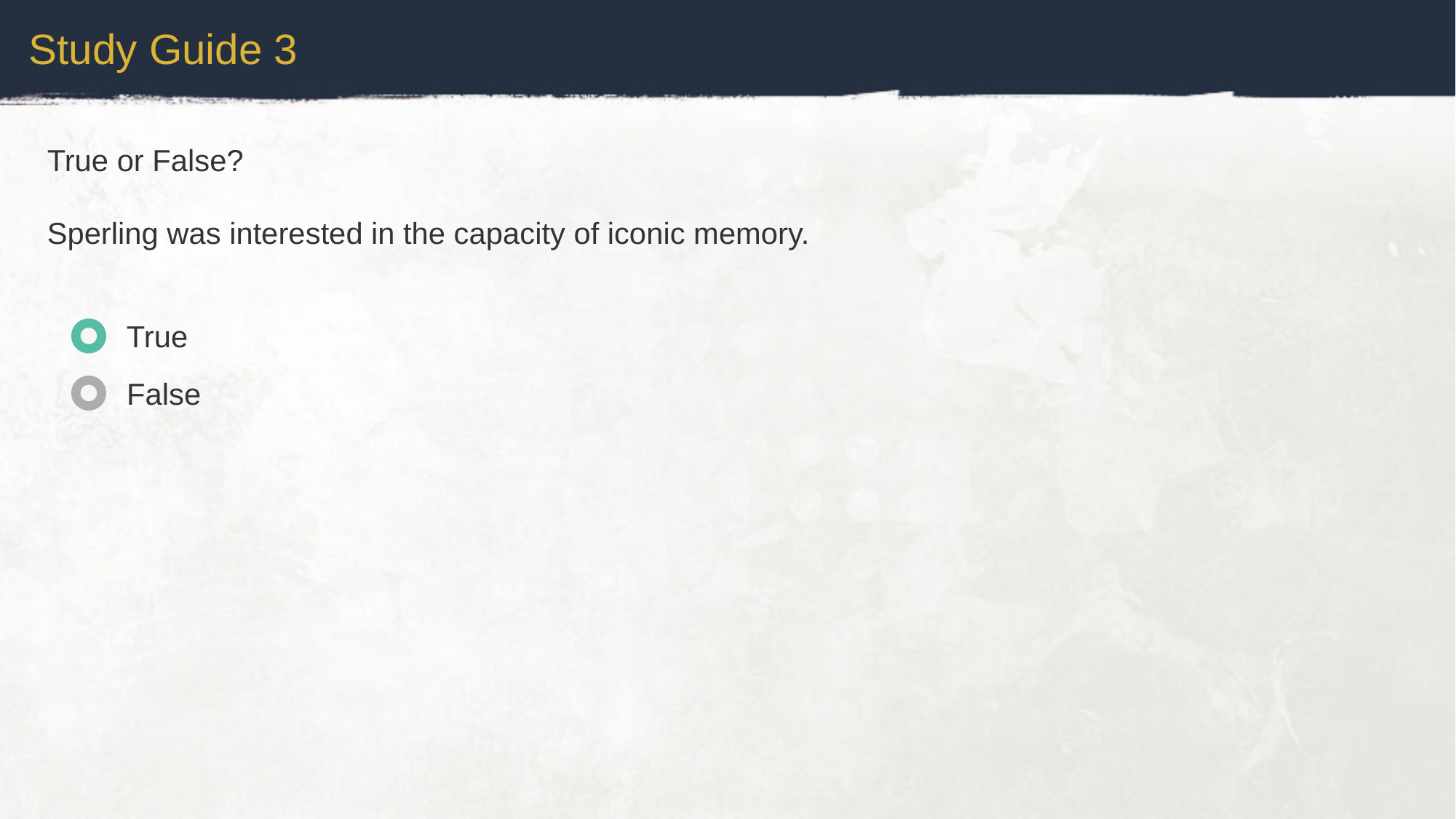

Study Guide 3
True or False?
Sperling was interested in the capacity of iconic memory.
True

False